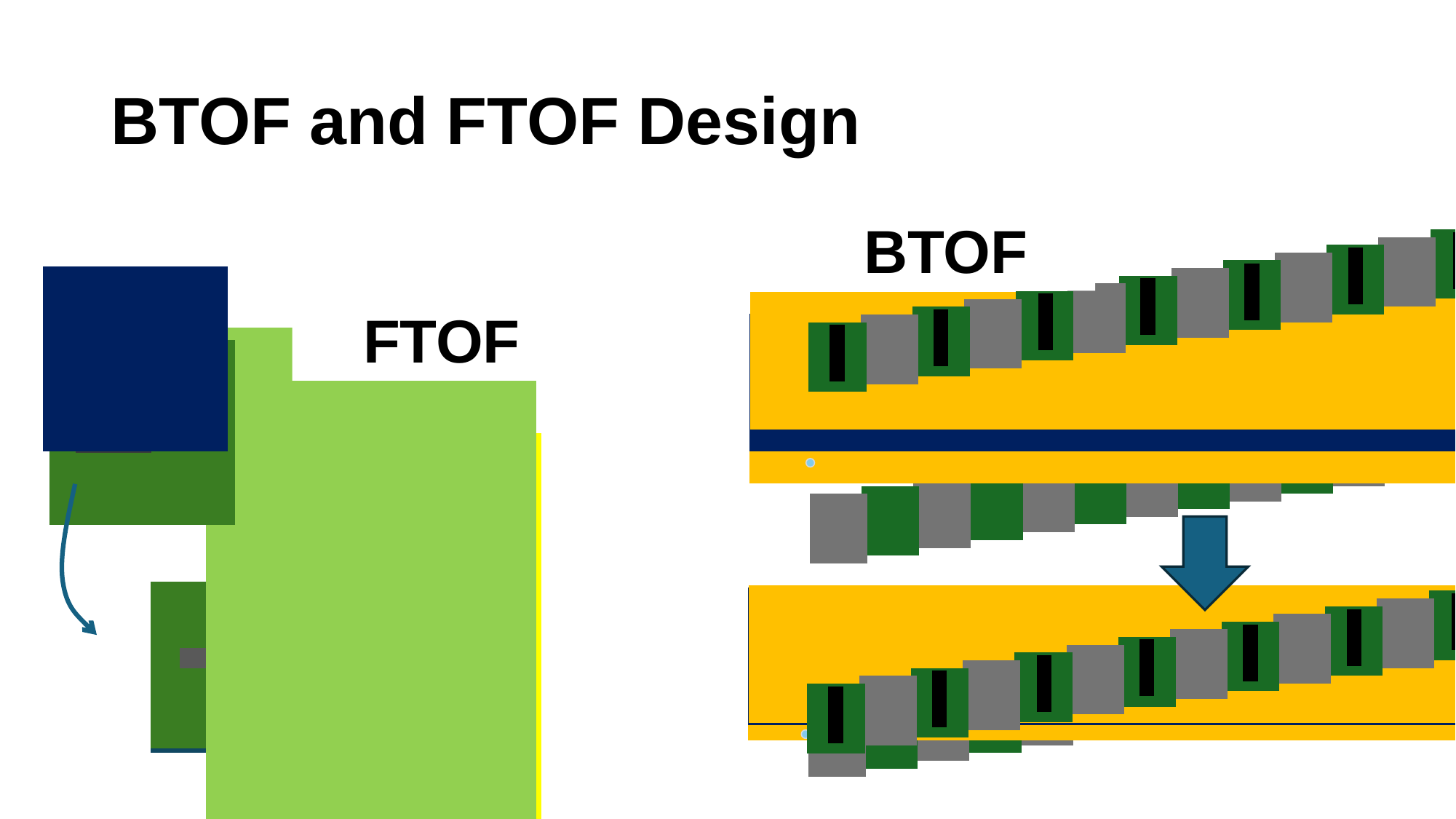

# BTOF and FTOF Design

BTOF

FTOF